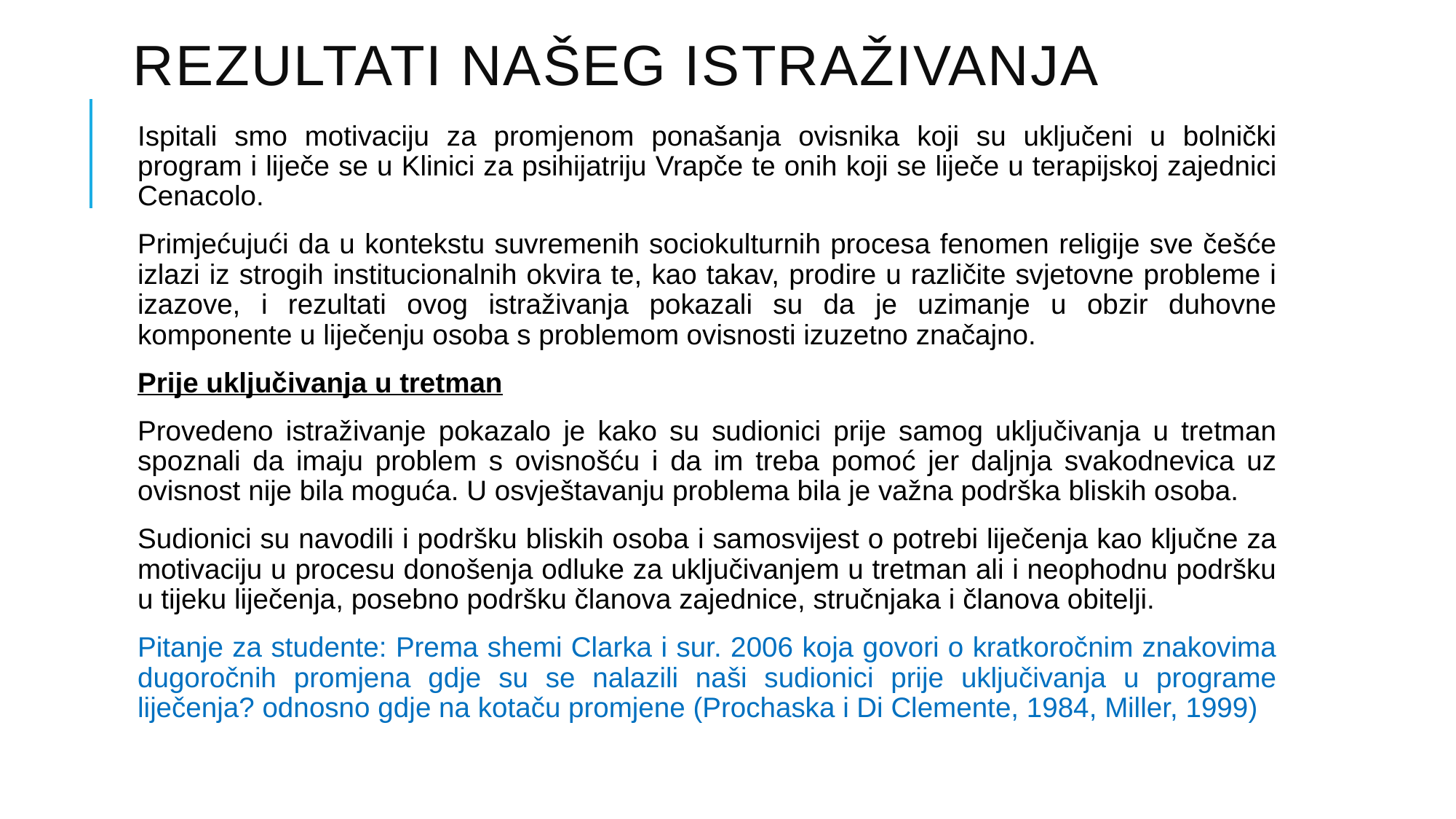

# Rezultati našeg istraživanja
Ispitali smo motivaciju za promjenom ponašanja ovisnika koji su uključeni u bolnički program i liječe se u Klinici za psihijatriju Vrapče te onih koji se liječe u terapijskoj zajednici Cenacolo.
Primjećujući da u kontekstu suvremenih sociokulturnih procesa fenomen religije sve češće izlazi iz strogih institucionalnih okvira te, kao takav, prodire u različite svjetovne probleme i izazove, i rezultati ovog istraživanja pokazali su da je uzimanje u obzir duhovne komponente u liječenju osoba s problemom ovisnosti izuzetno značajno.
Prije uključivanja u tretman
Provedeno istraživanje pokazalo je kako su sudionici prije samog uključivanja u tretman spoznali da imaju problem s ovisnošću i da im treba pomoć jer daljnja svakodnevica uz ovisnost nije bila moguća. U osvještavanju problema bila je važna podrška bliskih osoba.
Sudionici su navodili i podršku bliskih osoba i samosvijest o potrebi liječenja kao ključne za motivaciju u procesu donošenja odluke za uključivanjem u tretman ali i neophodnu podršku u tijeku liječenja, posebno podršku članova zajednice, stručnjaka i članova obitelji.
Pitanje za studente: Prema shemi Clarka i sur. 2006 koja govori o kratkoročnim znakovima dugoročnih promjena gdje su se nalazili naši sudionici prije uključivanja u programe liječenja? odnosno gdje na kotaču promjene (Prochaska i Di Clemente, 1984, Miller, 1999)